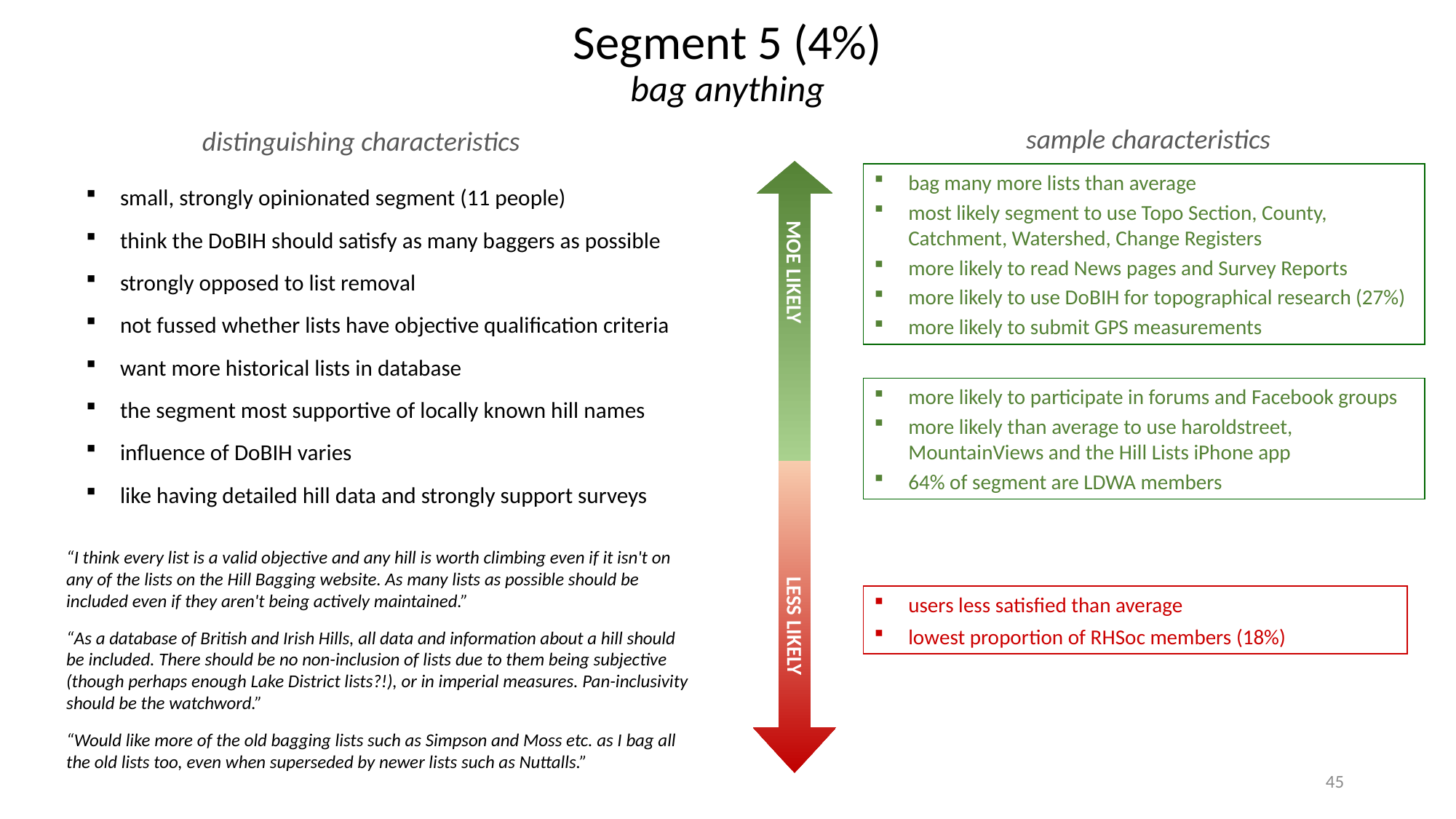

# Segment 5 (4%) bag anything
sample characteristics
distinguishing characteristics

bag many more lists than average
most likely segment to use Topo Section, County, Catchment, Watershed, Change Registers
more likely to read News pages and Survey Reports
more likely to use DoBIH for topographical research (27%)
more likely to submit GPS measurements
small, strongly opinionated segment (11 people)
think the DoBIH should satisfy as many baggers as possible
strongly opposed to list removal
not fussed whether lists have objective qualification criteria
want more historical lists in database
the segment most supportive of locally known hill names
influence of DoBIH varies
like having detailed hill data and strongly support surveys
MOE LIKELY
more likely to participate in forums and Facebook groups
more likely than average to use haroldstreet, MountainViews and the Hill Lists iPhone app
64% of segment are LDWA members

“I think every list is a valid objective and any hill is worth climbing even if it isn't on any of the lists on the Hill Bagging website. As many lists as possible should be included even if they aren't being actively maintained.”
“As a database of British and Irish Hills, all data and information about a hill should be included. There should be no non-inclusion of lists due to them being subjective (though perhaps enough Lake District lists?!), or in imperial measures. Pan-inclusivity should be the watchword.”
“Would like more of the old bagging lists such as Simpson and Moss etc. as I bag all the old lists too, even when superseded by newer lists such as Nuttalls.”
users less satisfied than average
lowest proportion of RHSoc members (18%)
LESS LIKELY
45